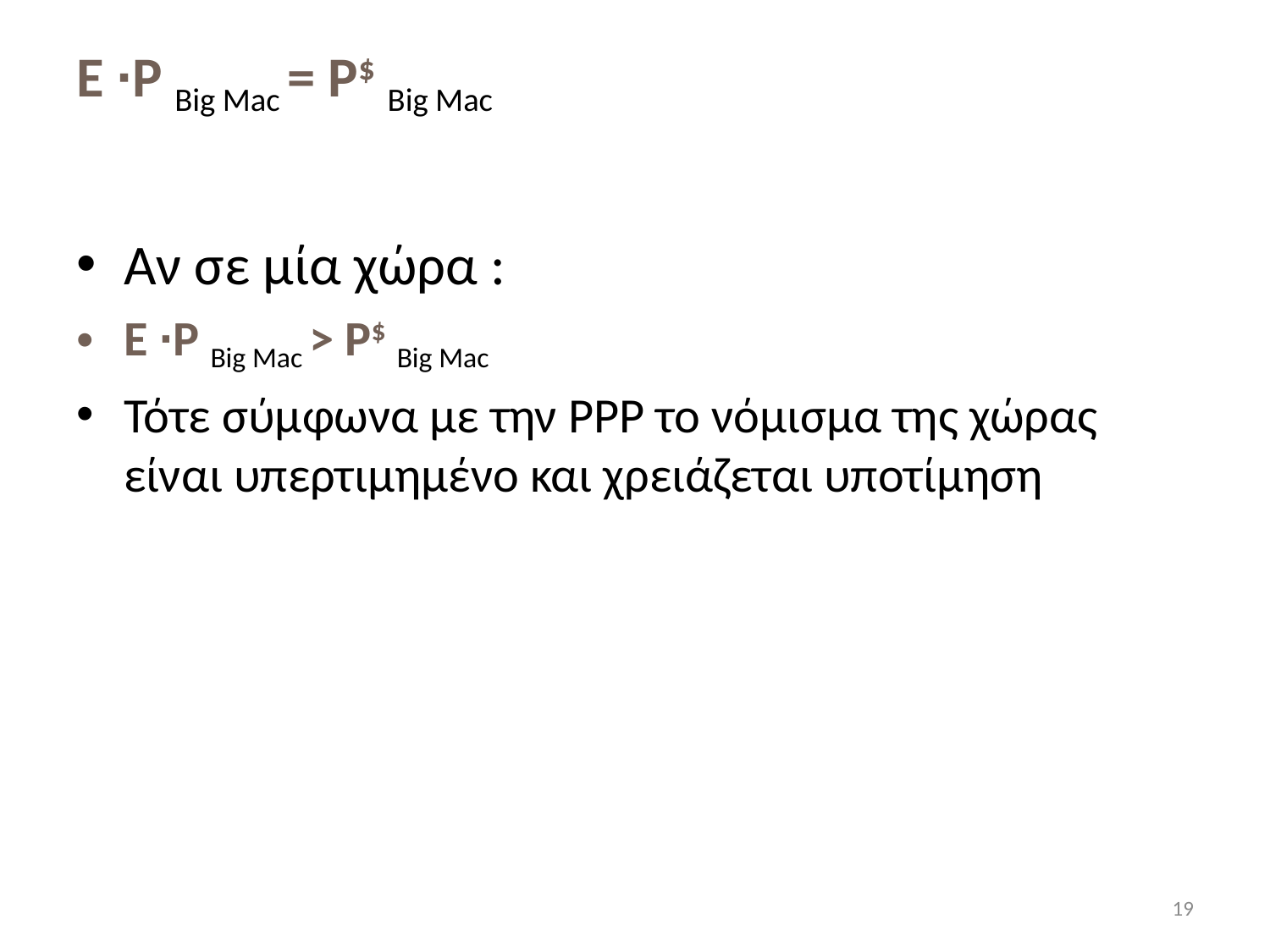

# Ε ∙P Big Mac = P$ Big Mac
Αν σε μία χώρα :
Ε ∙P Big Mac > P$ Big Mac
Τότε σύμφωνα με την ΡΡΡ το νόμισμα της χώρας είναι υπερτιμημένο και χρειάζεται υποτίμηση

19